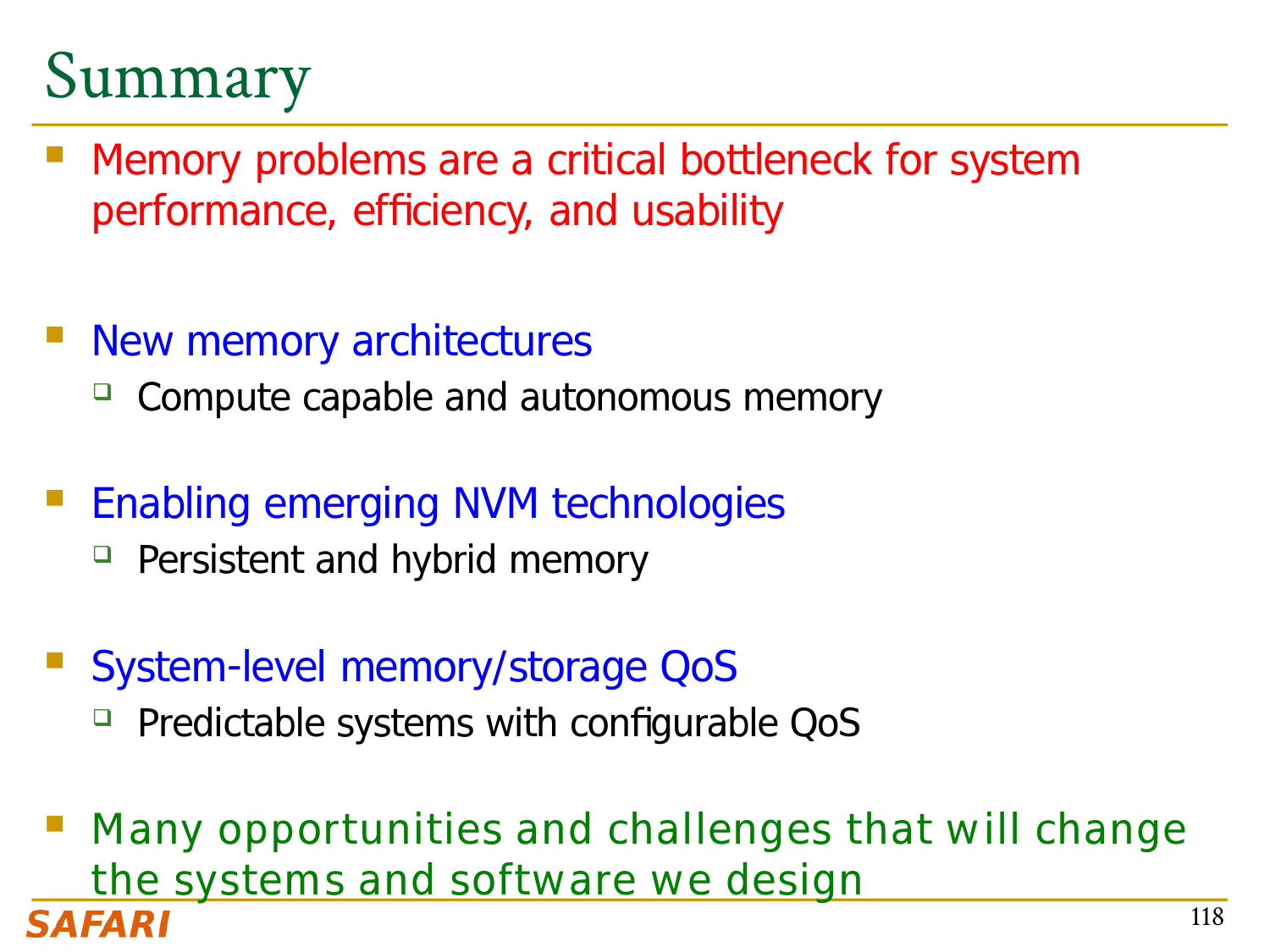

# Summary
Memory problems are a critical bottleneck for system performance, efficiency, and usability

New memory architectures
Compute capable and autonomous memory

Enabling emerging NVM technologies
Persistent and hybrid memory

System-level memory/storage QoS
Predictable systems with configurable QoS

Many opportunities and challenges that will change the systems and software we design

118